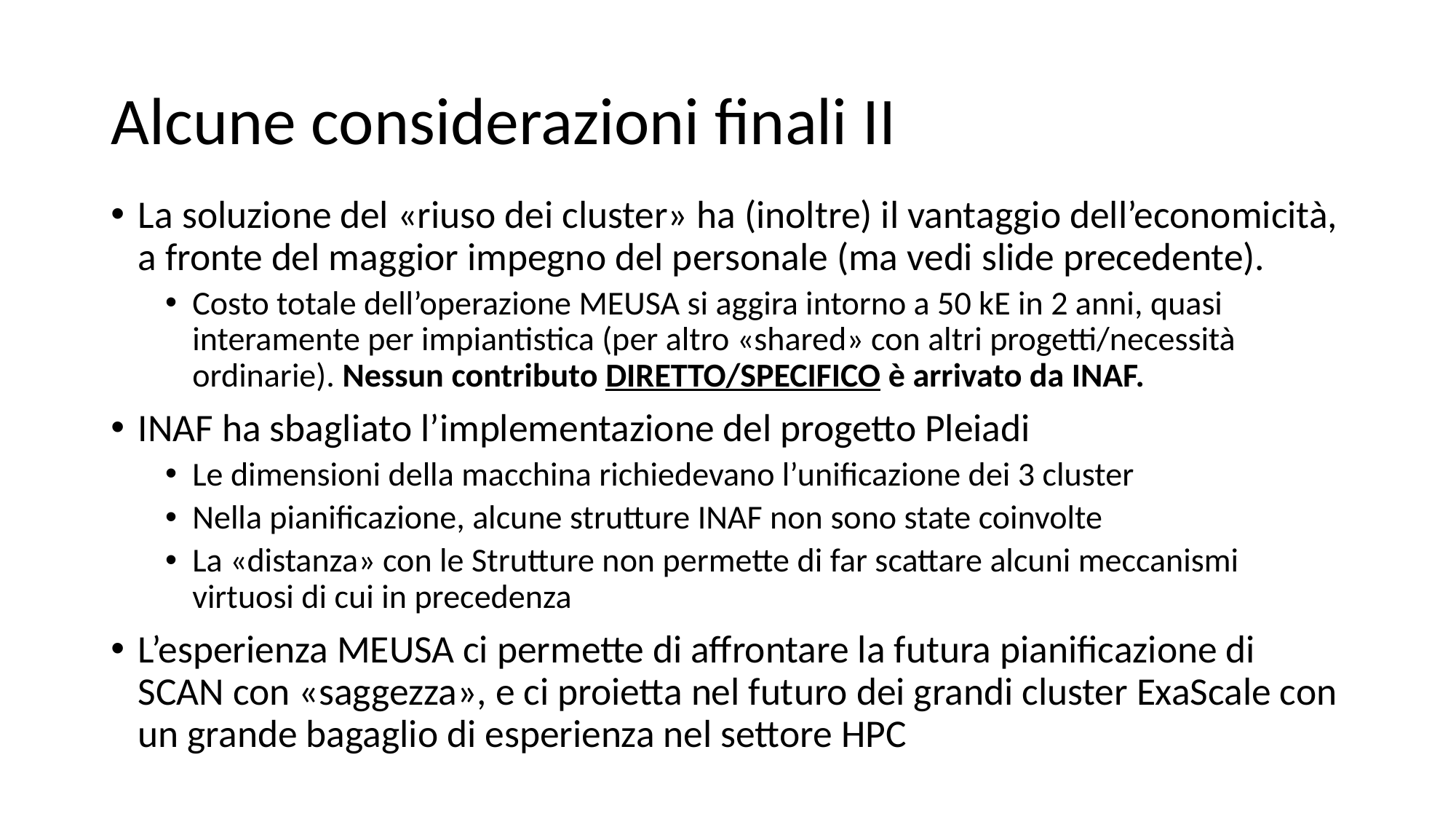

# Alcune considerazioni finali II
La soluzione del «riuso dei cluster» ha (inoltre) il vantaggio dell’economicità, a fronte del maggior impegno del personale (ma vedi slide precedente).
Costo totale dell’operazione MEUSA si aggira intorno a 50 kE in 2 anni, quasi interamente per impiantistica (per altro «shared» con altri progetti/necessità ordinarie). Nessun contributo DIRETTO/SPECIFICO è arrivato da INAF.
INAF ha sbagliato l’implementazione del progetto Pleiadi
Le dimensioni della macchina richiedevano l’unificazione dei 3 cluster
Nella pianificazione, alcune strutture INAF non sono state coinvolte
La «distanza» con le Strutture non permette di far scattare alcuni meccanismi virtuosi di cui in precedenza
L’esperienza MEUSA ci permette di affrontare la futura pianificazione di SCAN con «saggezza», e ci proietta nel futuro dei grandi cluster ExaScale con un grande bagaglio di esperienza nel settore HPC